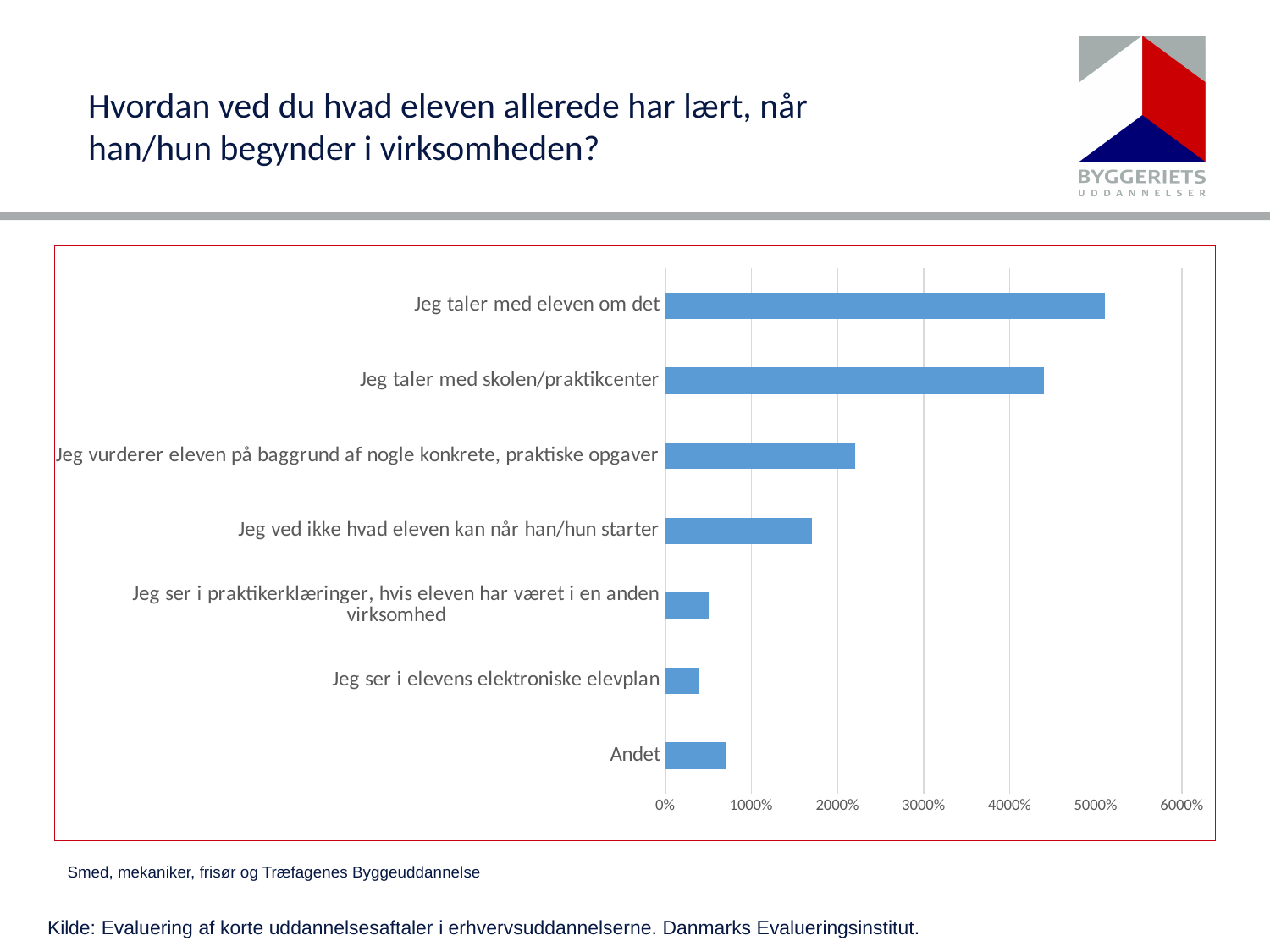

Hvordan ved du hvad eleven allerede har lært, når han/hun begynder i virksomheden?

### Chart

| Category |  |
|---|---|
| Andet | 7.0 |
| Jeg ser i elevens elektroniske elevplan | 4.0 |
| Jeg ser i praktikerklæringer, hvis eleven har været i en anden virksomhed | 5.0 |
| Jeg ved ikke hvad eleven kan når han/hun starter | 17.0 |
| Jeg vurderer eleven på baggrund af nogle konkrete, praktiske opgaver | 22.0 |
| Jeg taler med skolen/praktikcenter | 44.0 |
| Jeg taler med eleven om det | 51.0 |
Smed, mekaniker, frisør og Træfagenes Byggeuddannelse
Kilde: Evaluering af korte uddannelsesaftaler i erhvervsuddannelserne. Danmarks Evalueringsinstitut.